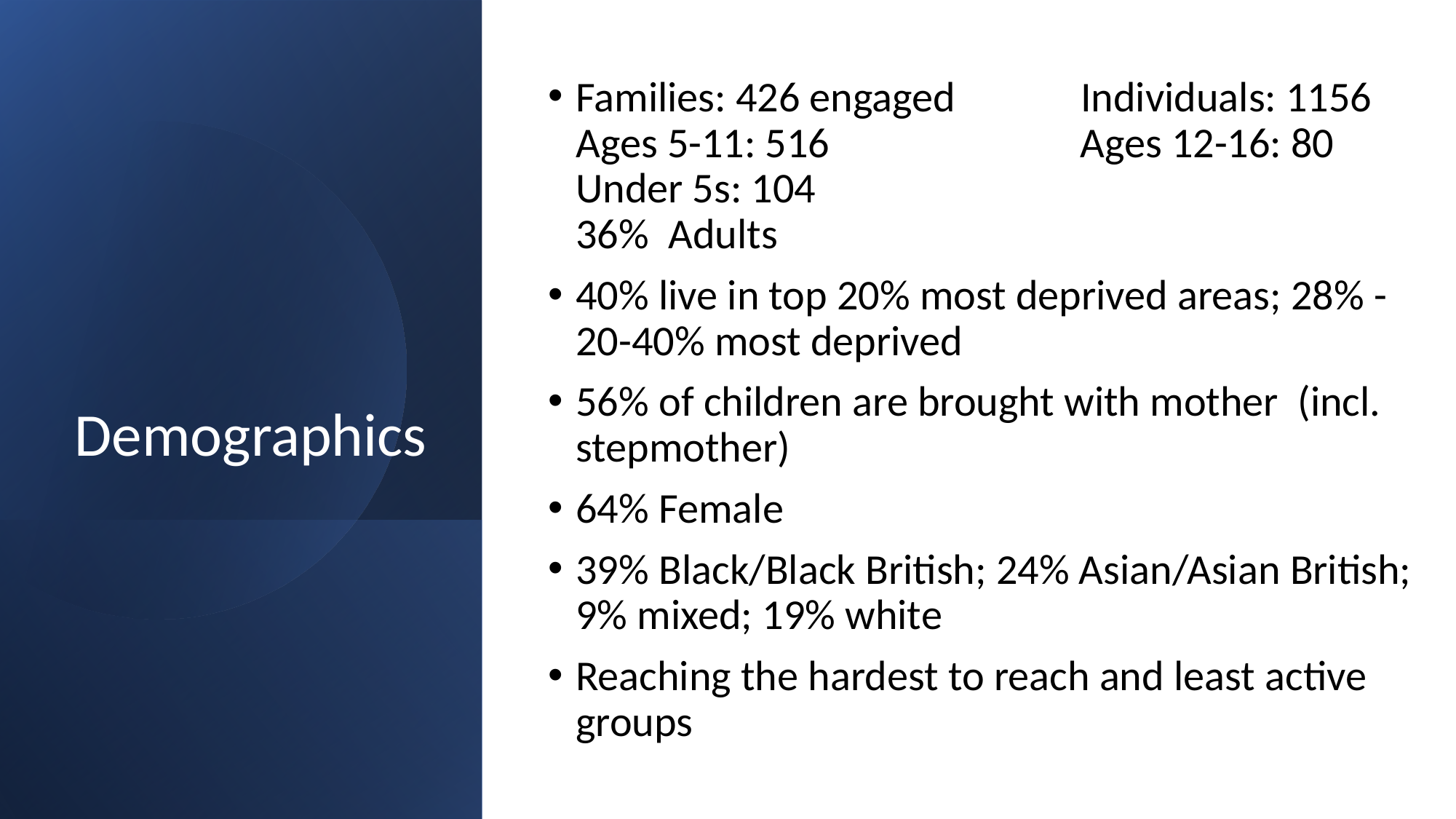

Families: 426 engaged             Individuals: 1156
Ages 5-11: 516                          Ages 12-16: 80
Under 5s: 104
36%  Adults
40% live in top 20% most deprived areas; 28% - 20-40% most deprived
56% of children are brought with mother  (incl. stepmother)
64% Female
39% Black/Black British; 24% Asian/Asian British; 9% mixed; 19% white
Reaching the hardest to reach and least active groups
# Demographics